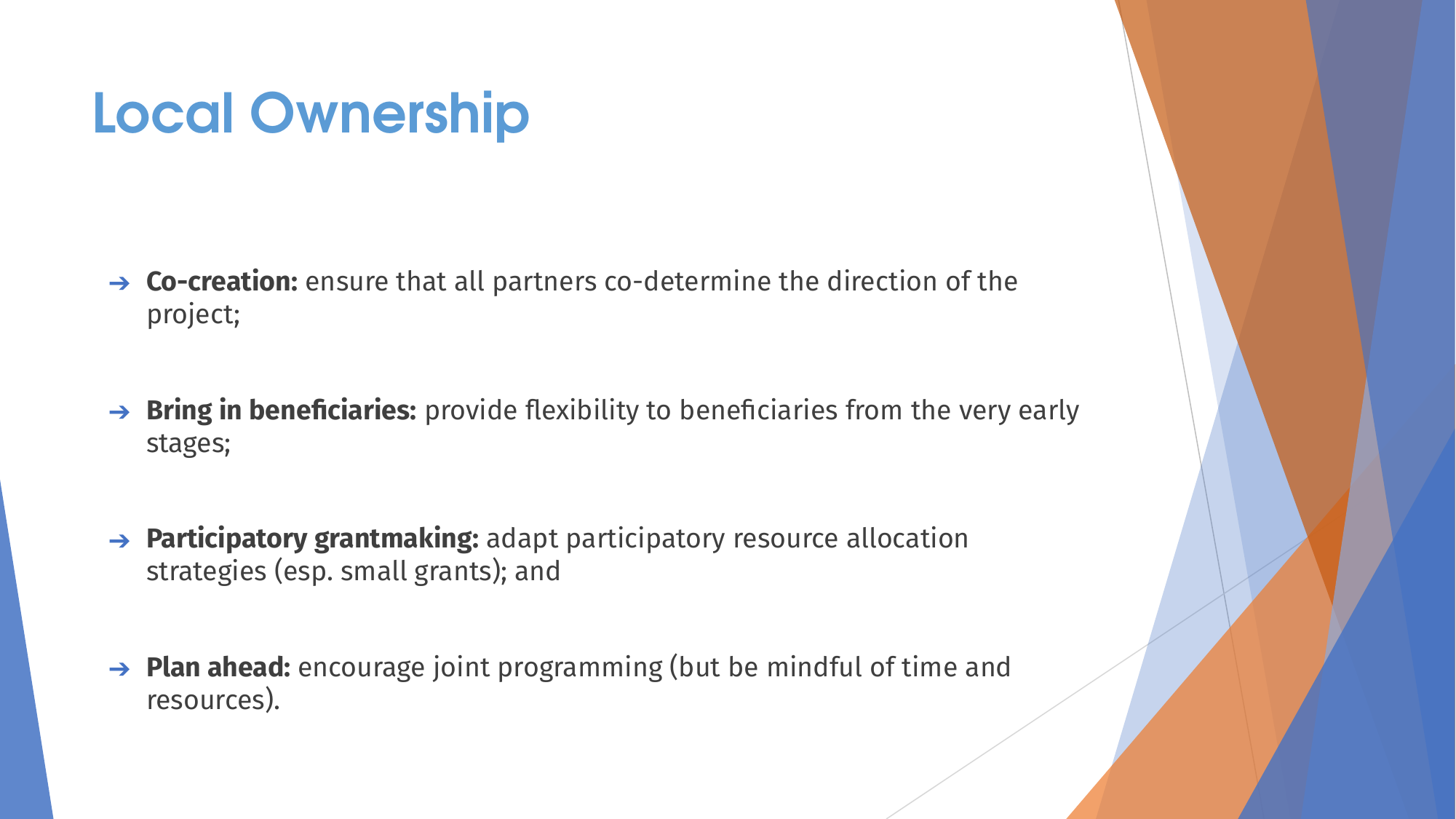

# Local Ownership
Co-creation: ensure that all partners co-determine the direction of the project;

Bring in beneficiaries: provide flexibility to beneficiaries from the very early stages;

Participatory grantmaking: adapt participatory resource allocation strategies (esp. small grants); and

Plan ahead: encourage joint programming (but be mindful of time and resources).